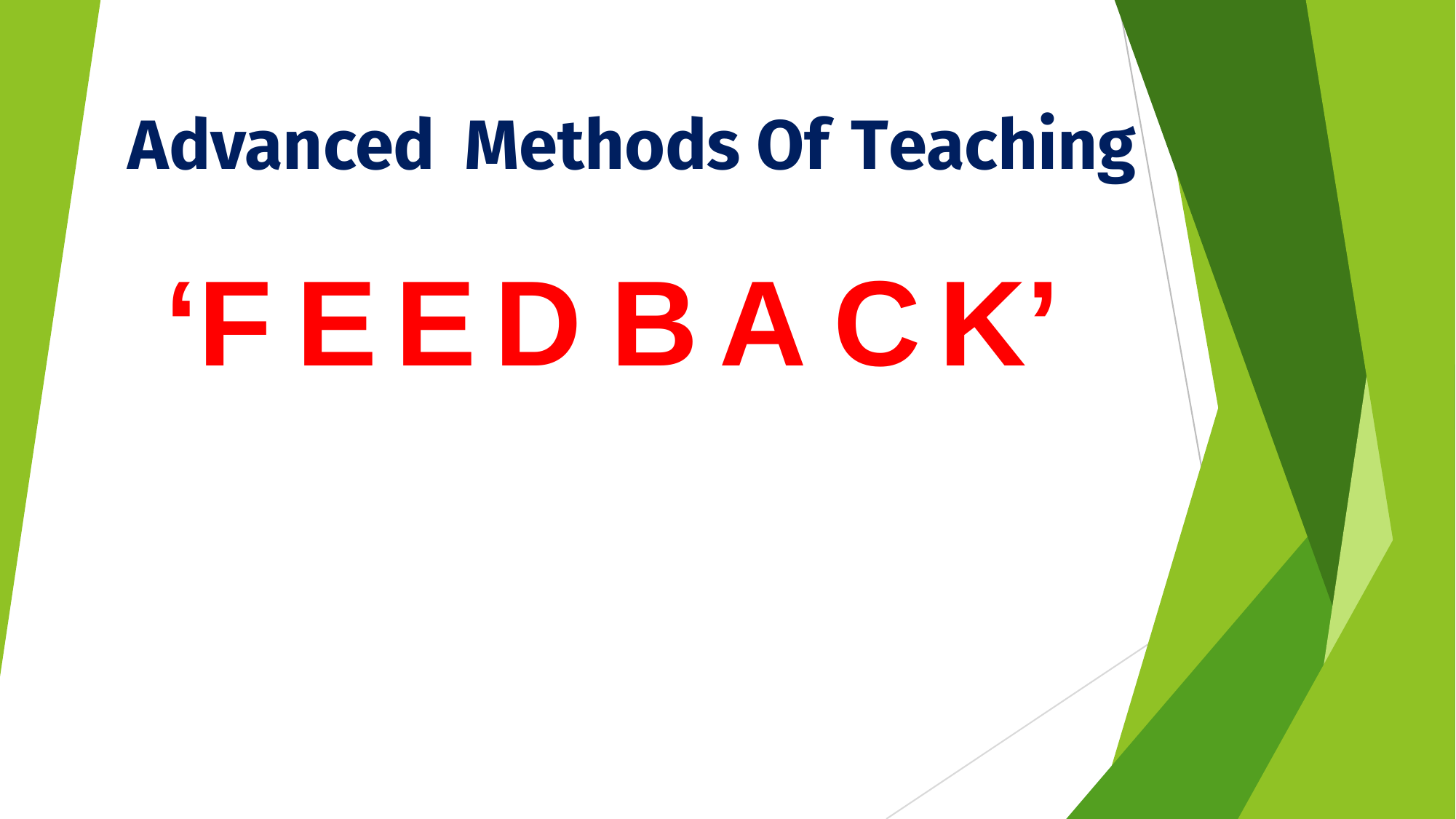

Advanced
Methods
Of
Teaching
‘F
E
E
D
B
A
C
K’